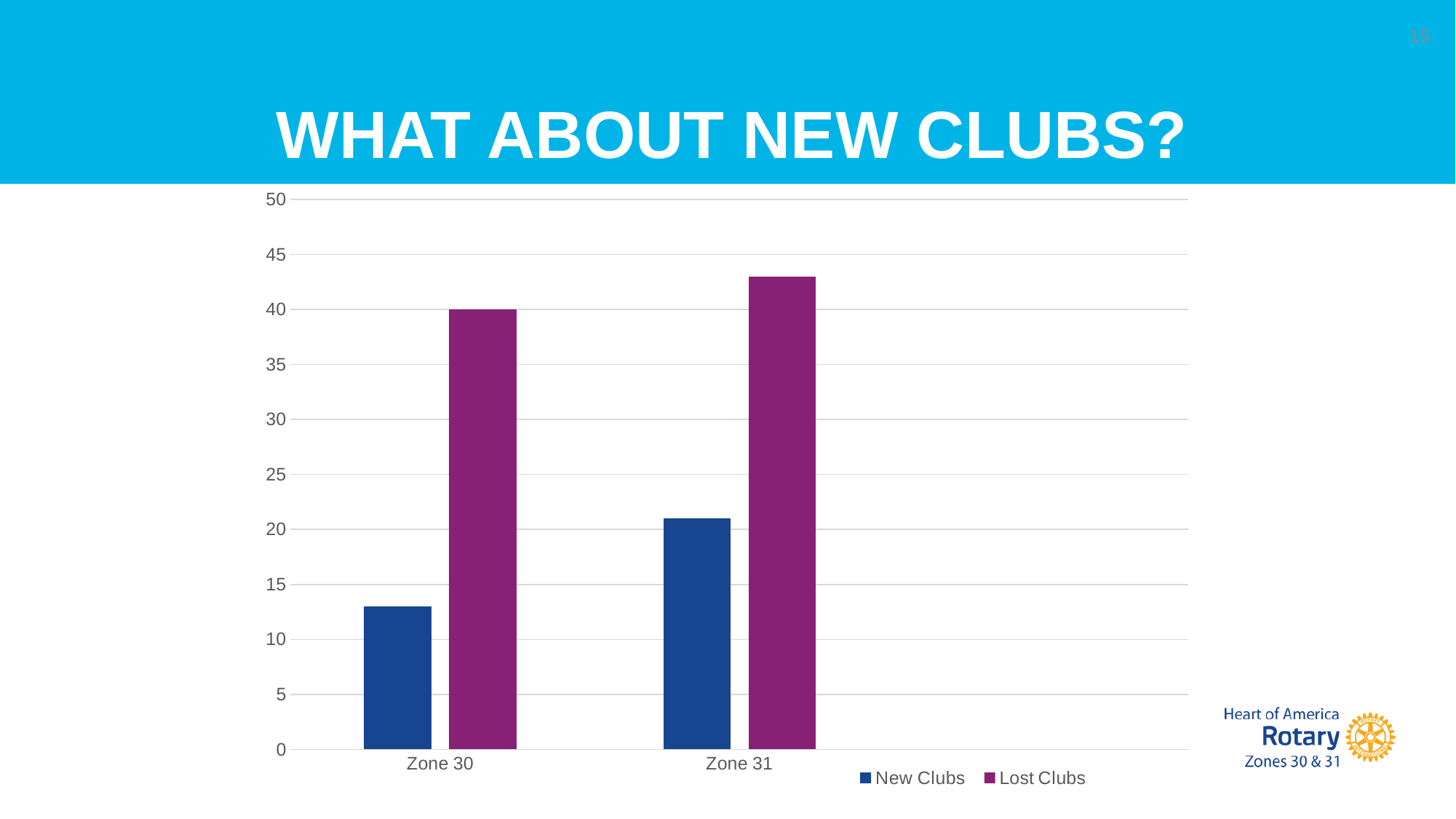

# What about new clubs?
15

### Chart

| Category | New Clubs | Lost Clubs |
|---|---|---|
| Zone 30 | 13.0 | 40.0 |
| Zone 31 | 21.0 | 43.0 |